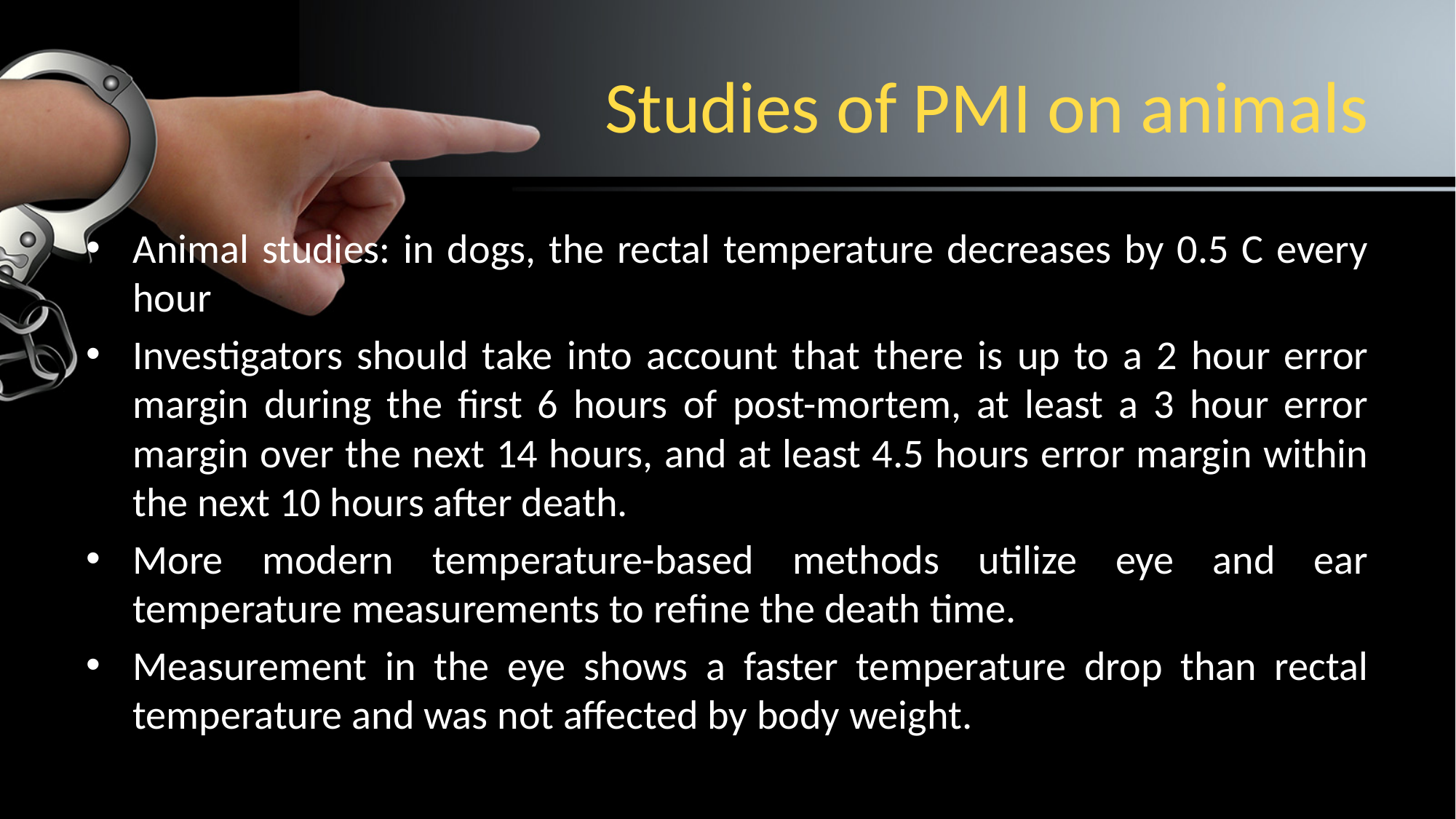

# Studies of PMI on animals
Animal studies: in dogs, the rectal temperature decreases by 0.5 C every hour
Investigators should take into account that there is up to a 2 hour error margin during the first 6 hours of post-mortem, at least a 3 hour error margin over the next 14 hours, and at least 4.5 hours error margin within the next 10 hours after death.
More modern temperature-based methods utilize eye and ear temperature measurements to refine the death time.
Measurement in the eye shows a faster temperature drop than rectal temperature and was not affected by body weight.